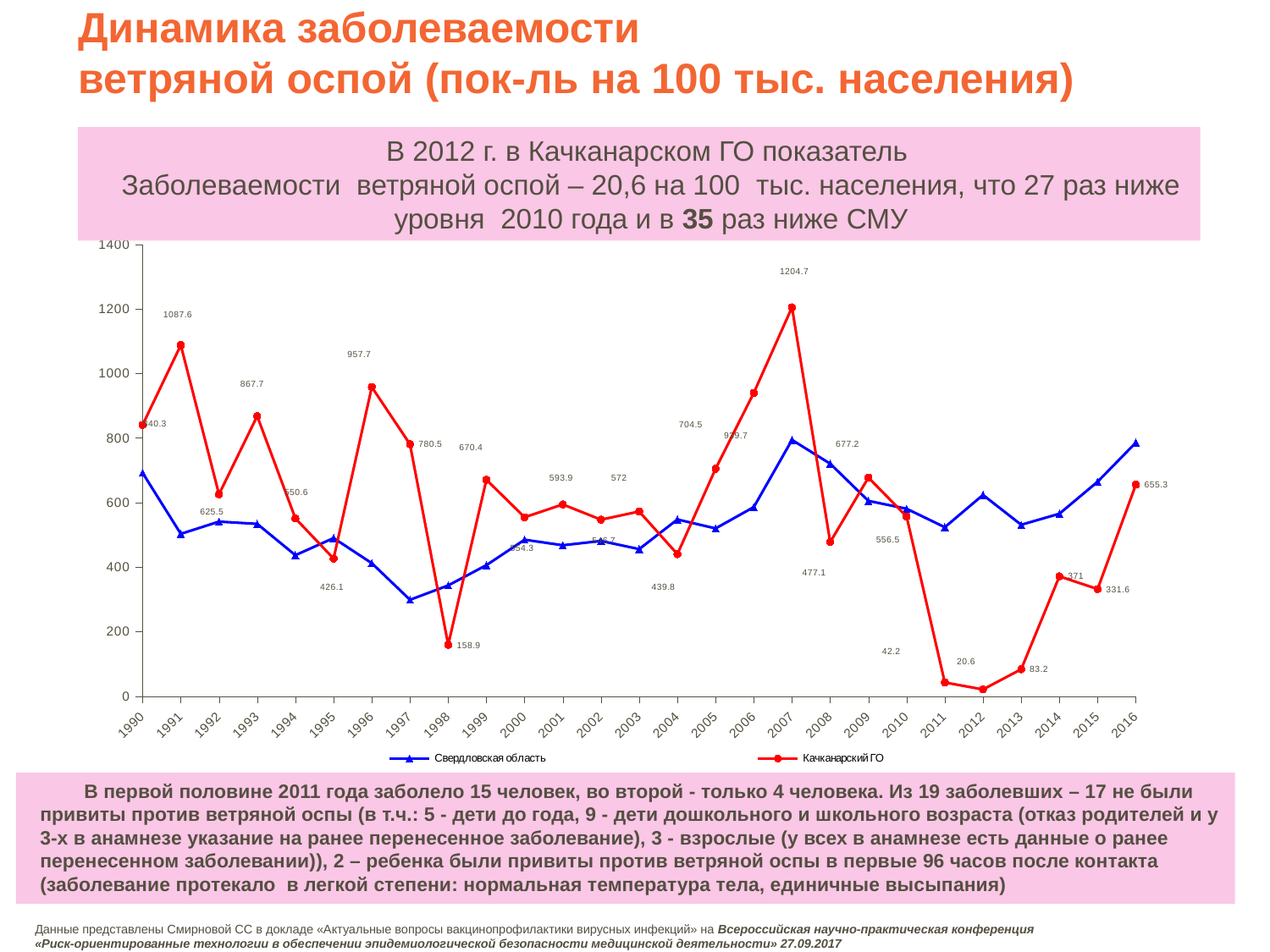

# Динамика заболеваемости ветряной оспой (пок-ль на 100 тыс. населения)
В 2012 г. в Качканарском ГО показатель
Заболеваемости  ветряной оспой – 20,6 на 100  тыс. населения, что 27 раз ниже уровня  2010 года и в 35 раз ниже СМУ

### Chart

| Category | Свердловская область | Качканарский ГО |
|---|---|---|
| 1990 | 691.9 | 840.3 |
| 1991 | 502.7 | 1087.6 |
| 1992 | 540.6 | 625.5 |
| 1993 | 533.6 | 867.7 |
| 1994 | 436.5 | 550.6 |
| 1995 | 489.6 | 426.1 |
| 1996 | 411.8 | 957.7 |
| 1997 | 298.5 | 780.5 |
| 1998 | 342.9 | 158.9 |
| 1999 | 405.7 | 670.4 |
| 2000 | 484.5 | 554.3 |
| 2001 | 467.4 | 593.9 |
| 2002 | 480.7 | 546.7 |
| 2003 | 455.5 | 572.0 |
| 2004 | 547.2 | 439.8 |
| 2005 | 519.5 | 704.5 |
| 2006 | 585.7 | 939.7 |
| 2007 | 793.9 | 1204.7 |
| 2008 | 720.2 | 477.1 |
| 2009 | 604.9 | 677.2 |
| 2010 | 580.5 | 556.5 |
| 2011 | 523.3 | 42.2 |
| 2012 | 623.5 | 20.6 |
| 2013 | 530.8 | 83.2 |
| 2014 | 565.1 | 371.0 |
| 2015 | 664.3 | 331.6 |
| 2016 | 785.6 | 655.3 |
        В первой половине 2011 года заболело 15 человек, во второй - только 4 человека. Из 19 заболевших – 17 не были привиты против ветряной оспы (в т.ч.: 5 - дети до года, 9 - дети дошкольного и школьного возраста (отказ родителей и у 3-х в анамнезе указание на ранее перенесенное заболевание), 3 - взрослые (у всех в анамнезе есть данные о ранее перенесенном заболевании)), 2 – ребенка были привиты против ветряной оспы в первые 96 часов после контакта (заболевание протекало  в легкой степени: нормальная температура тела, единичные высыпания)
Данные представлены Смирновой СС в докладе «Актуальные вопросы вакцинопрофилактики вирусных инфекций» на Всероссийская научно-практическая конференция
«Риск-ориентированные технологии в обеспечении эпидемиологической безопасности медицинской деятельности» 27.09.2017